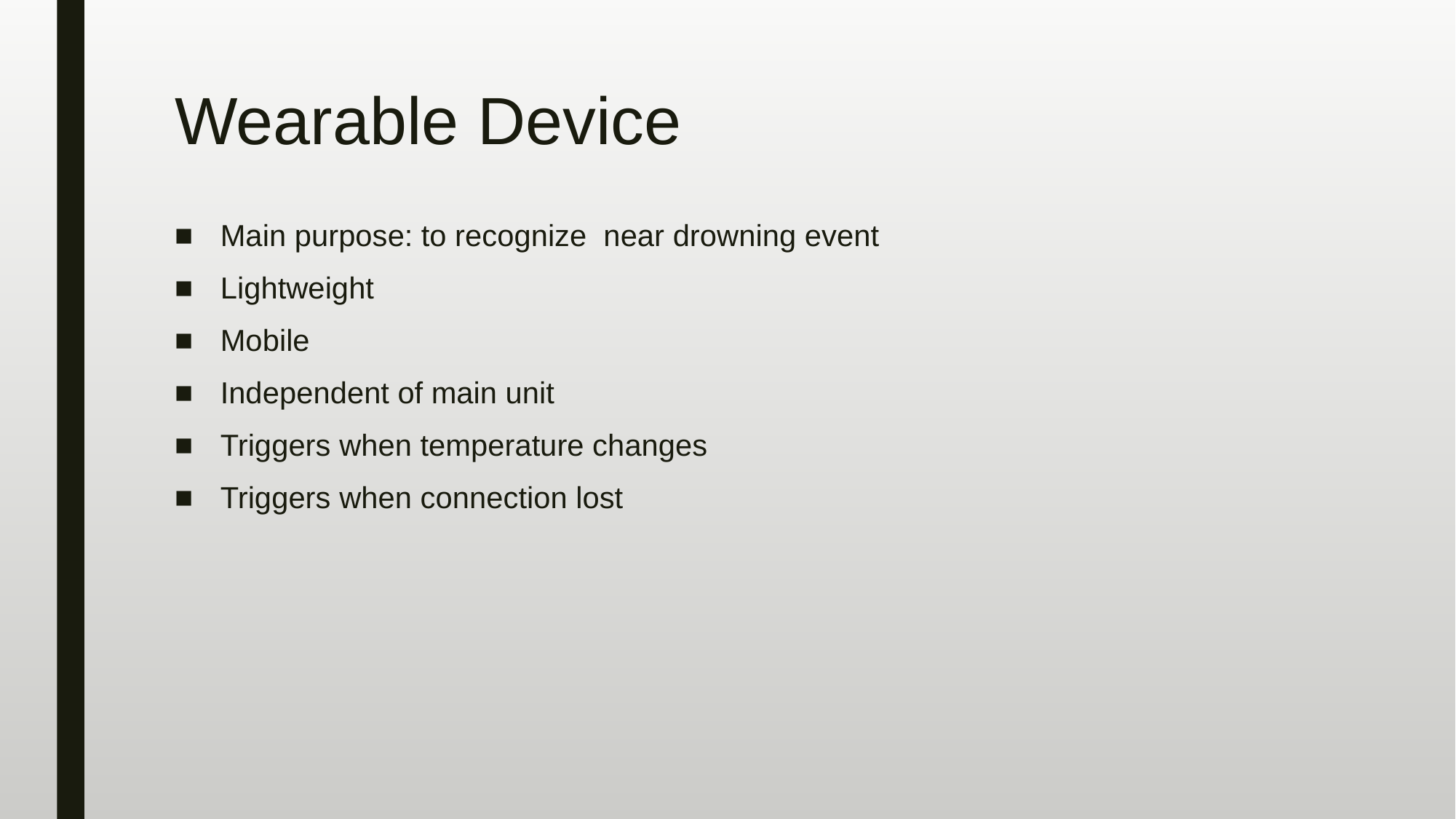

# Wearable Device
Main purpose: to recognize  near drowning event
Lightweight
Mobile
Independent of main unit
Triggers when temperature changes
Triggers when connection lost